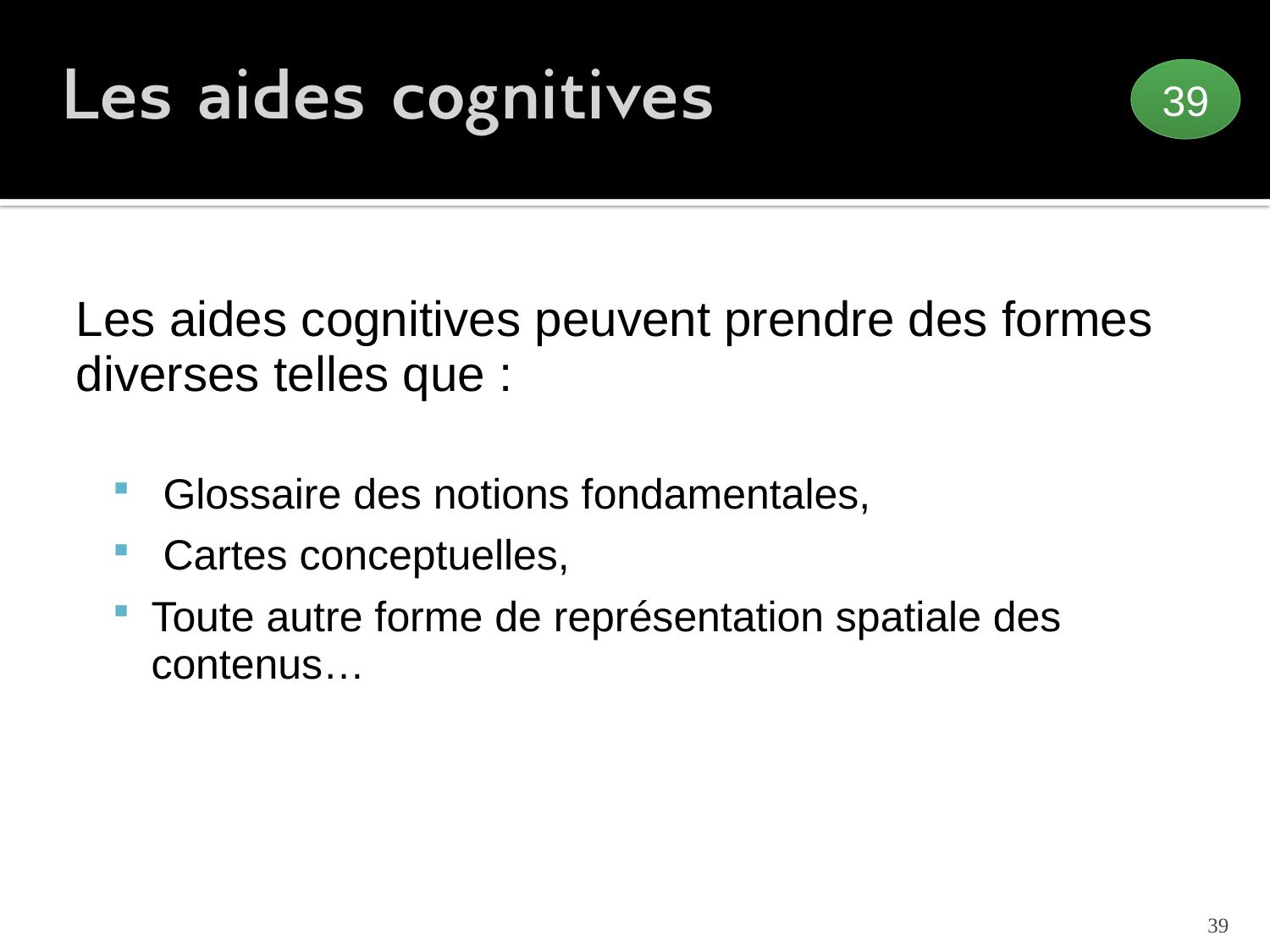

# Les aides cognitives
39
Les aides cognitives peuvent prendre des formes diverses telles que :

 Glossaire des notions fondamentales,
 Cartes conceptuelles,
Toute autre forme de représentation spatiale des contenus…
39